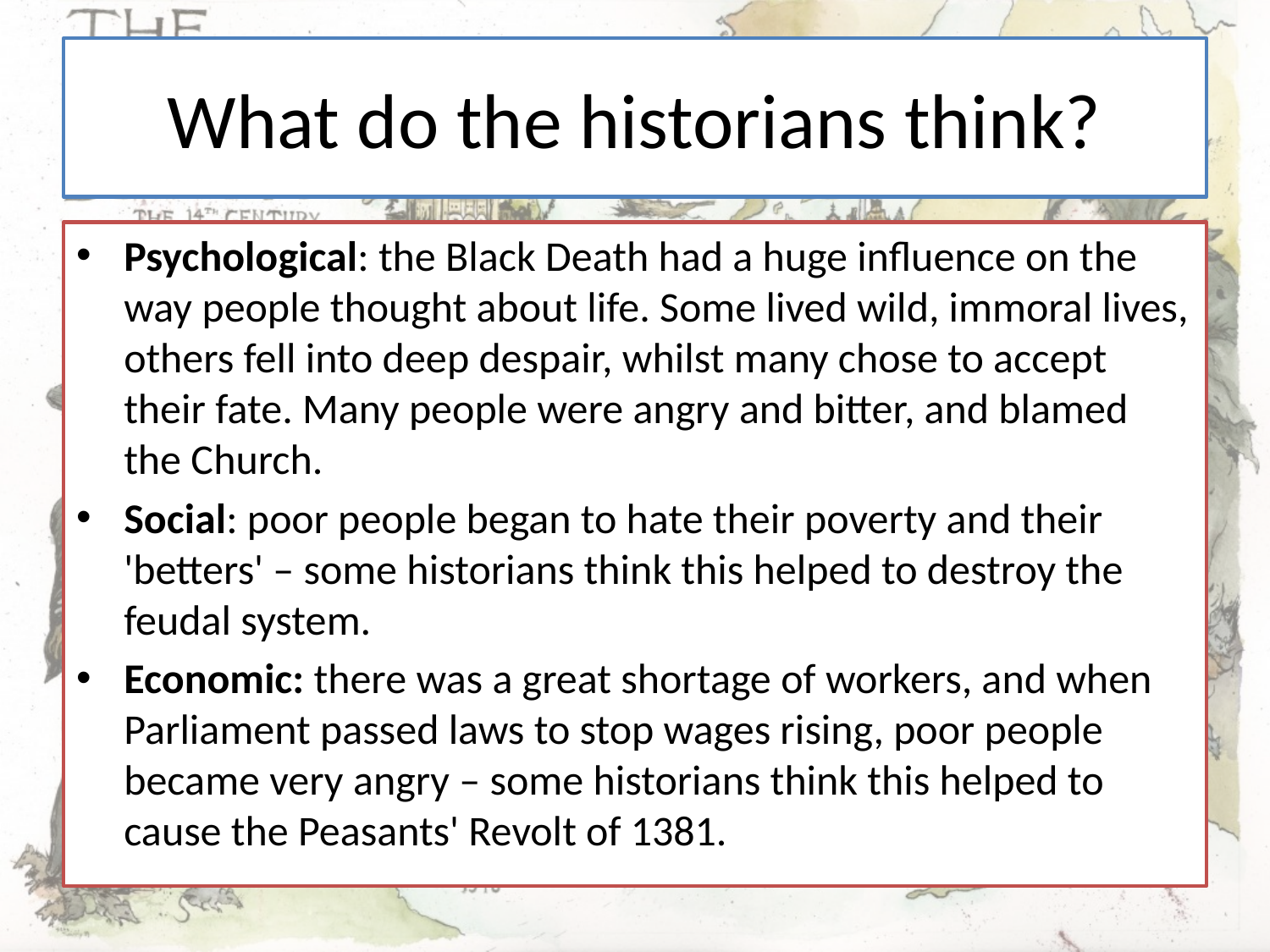

# What do the historians think?
Psychological: the Black Death had a huge influence on the way people thought about life. Some lived wild, immoral lives, others fell into deep despair, whilst many chose to accept their fate. Many people were angry and bitter, and blamed the Church.
Social: poor people began to hate their poverty and their 'betters' – some historians think this helped to destroy the feudal system.
Economic: there was a great shortage of workers, and when Parliament passed laws to stop wages rising, poor people became very angry – some historians think this helped to cause the Peasants' Revolt of 1381.